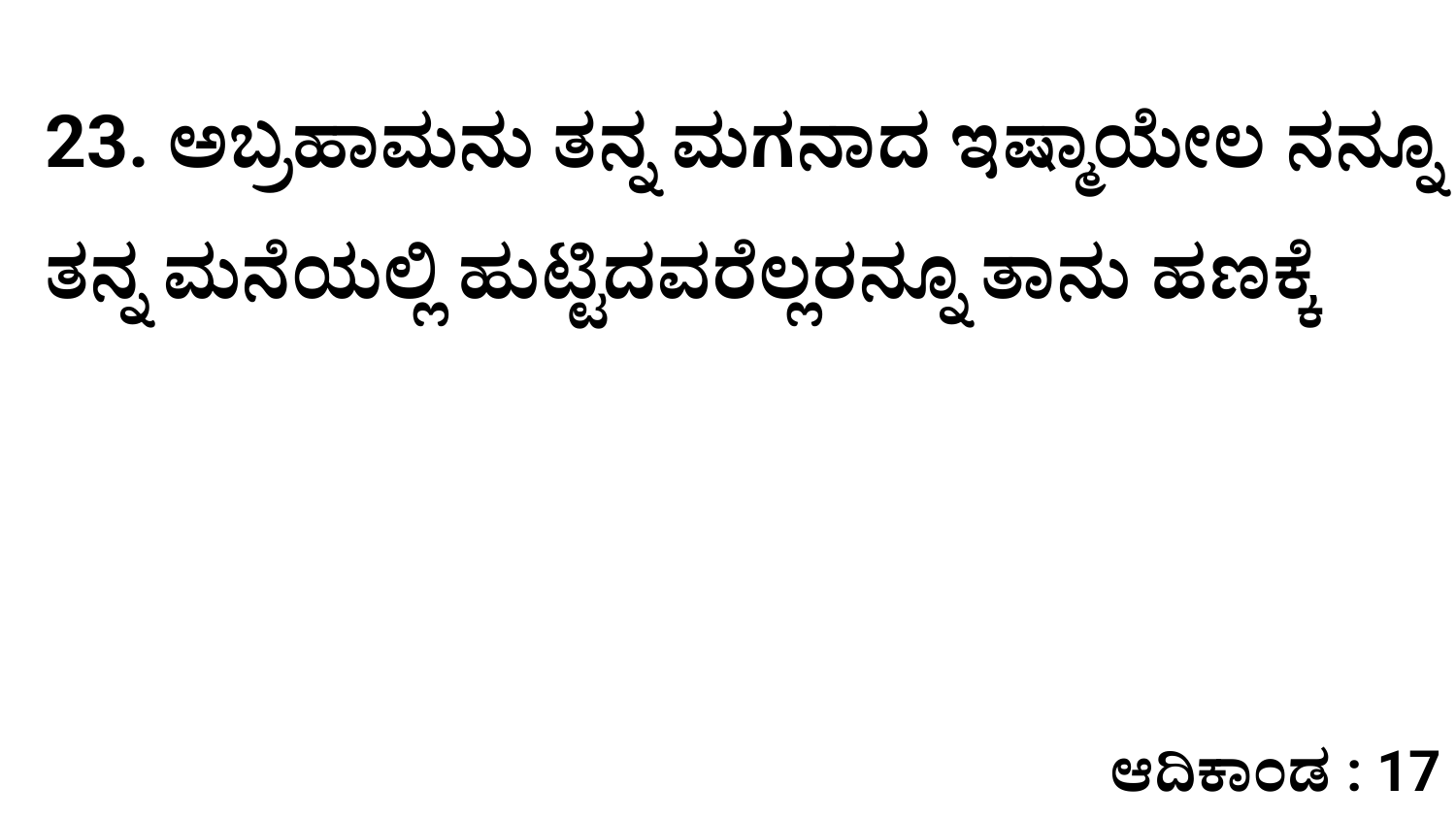

23. ಅಬ್ರಹಾಮನು ತನ್ನ ಮಗನಾದ ಇಷ್ಮಾಯೇಲ ನನ್ನೂ ತನ್ನ ಮನೆಯಲ್ಲಿ ಹುಟ್ಟಿದವರೆಲ್ಲರನ್ನೂ ತಾನು ಹಣಕ್ಕೆ
ಆದಿಕಾಂಡ : 17